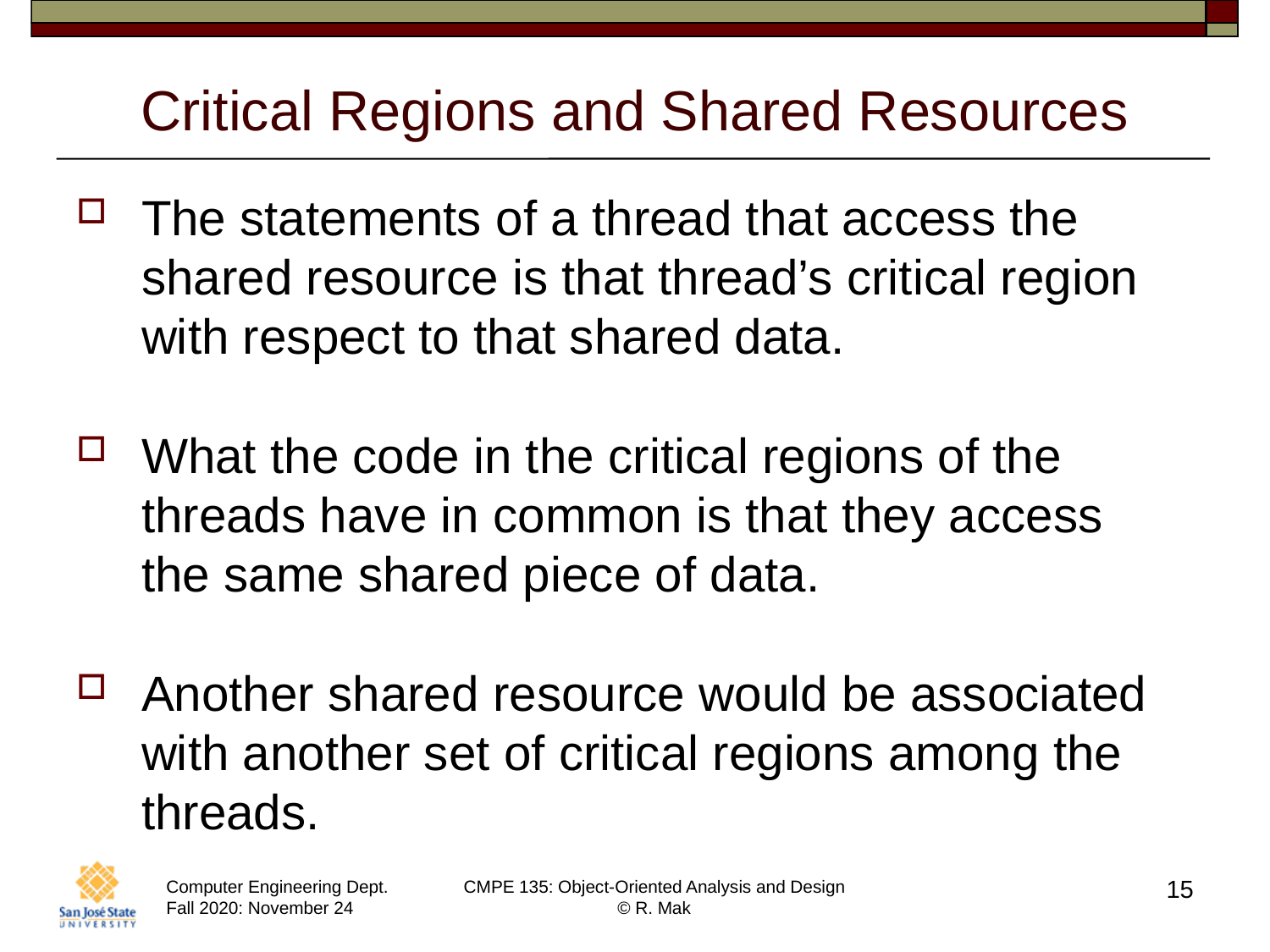

# Critical Regions and Shared Resources
The statements of a thread that access the
shared resource is that thread’s critical region
with respect to that shared data.

What the code in the critical regions of the threads have in common is that they access
the same shared piece of data.

Another shared resource would be associated with another set of critical regions among the threads.
15